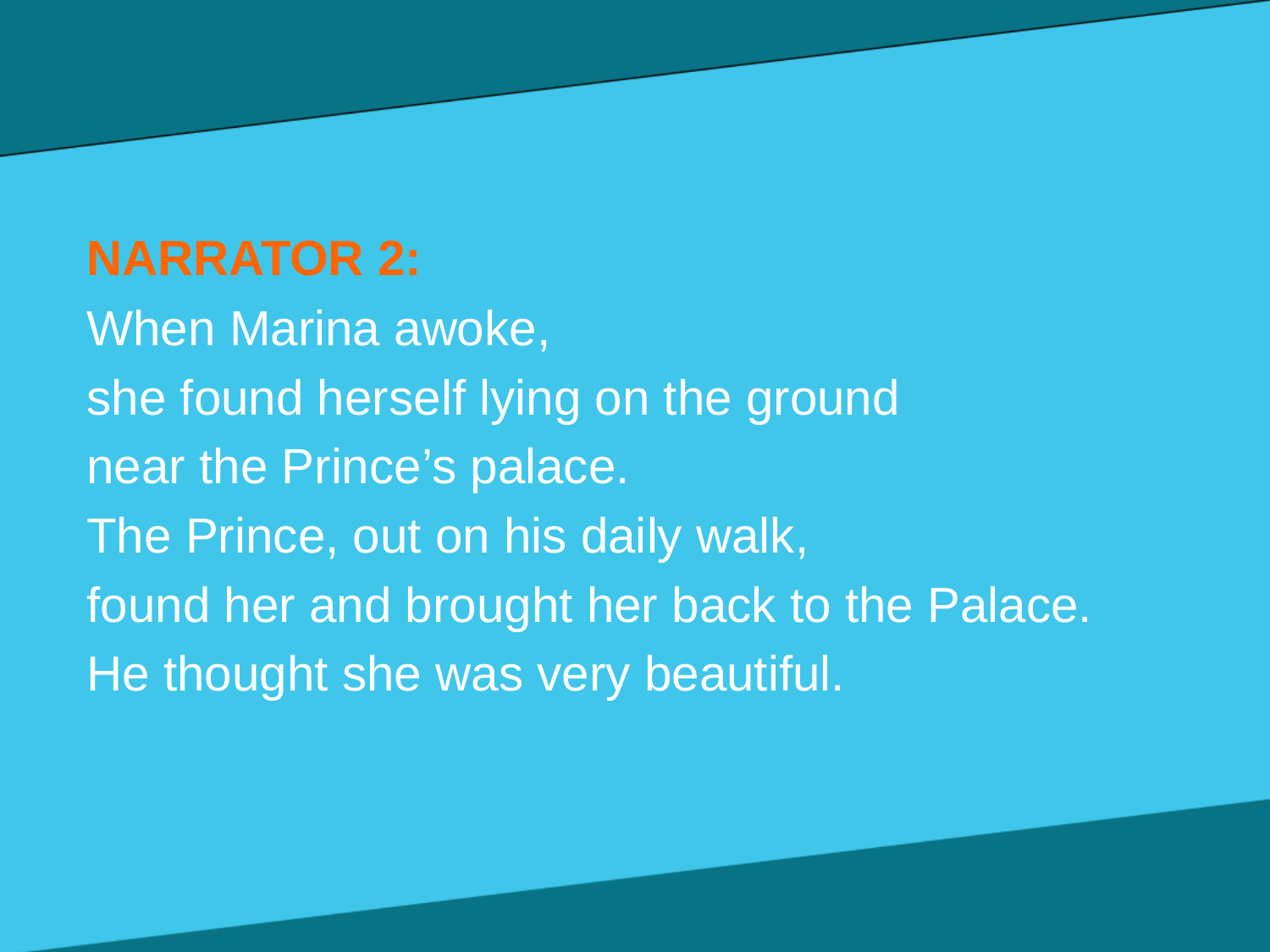

NARRATOR 2:
When Marina awoke,
she found herself lying on the ground
near the Prince’s palace.
The Prince, out on his daily walk,
found her and brought her back to the Palace.
He thought she was very beautiful.